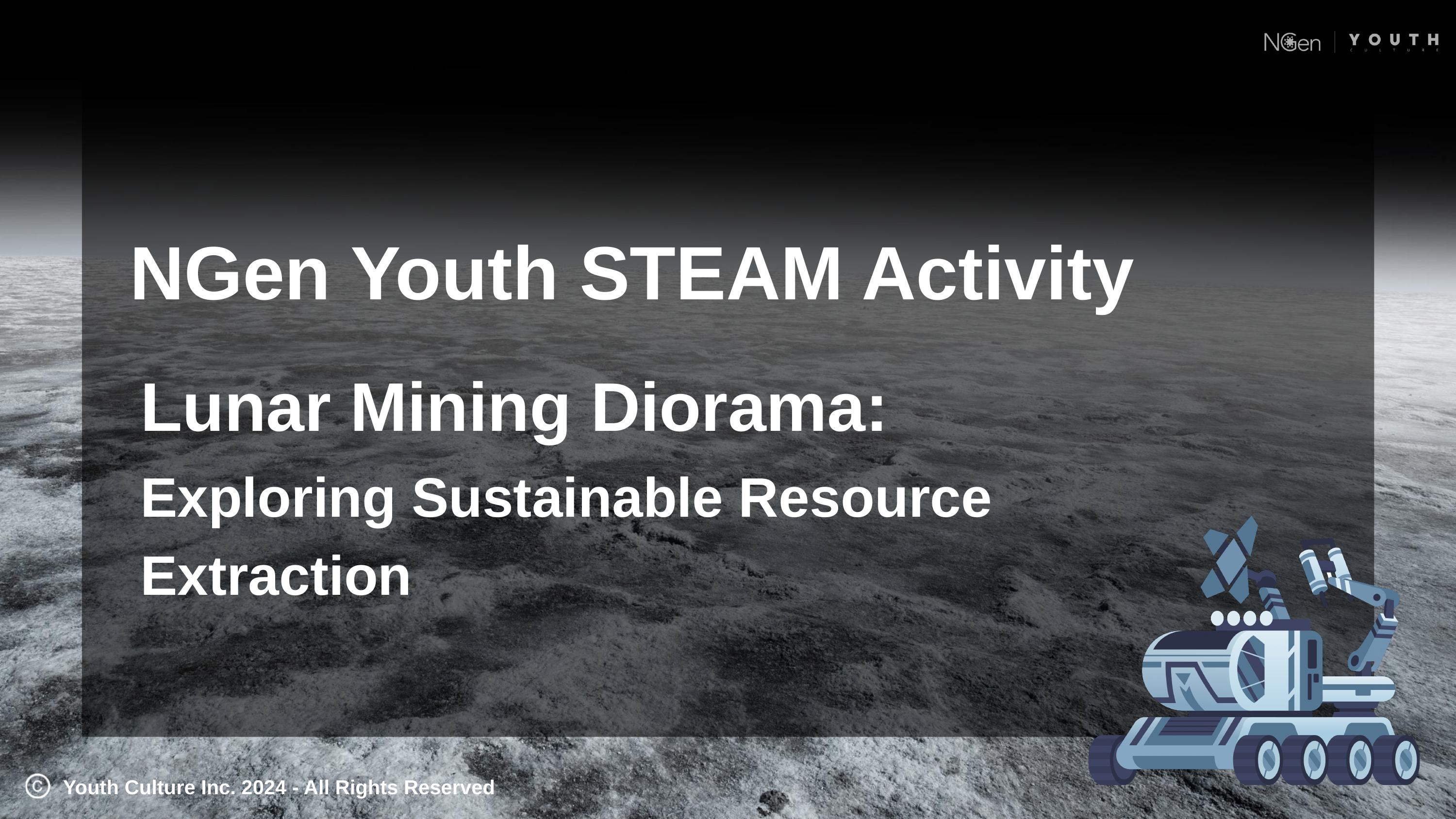

NGen Youth STEAM Activity
Lunar Mining Diorama:
Exploring Sustainable Resource Extraction

Youth Culture Inc. 2024 - All Rights Reserved